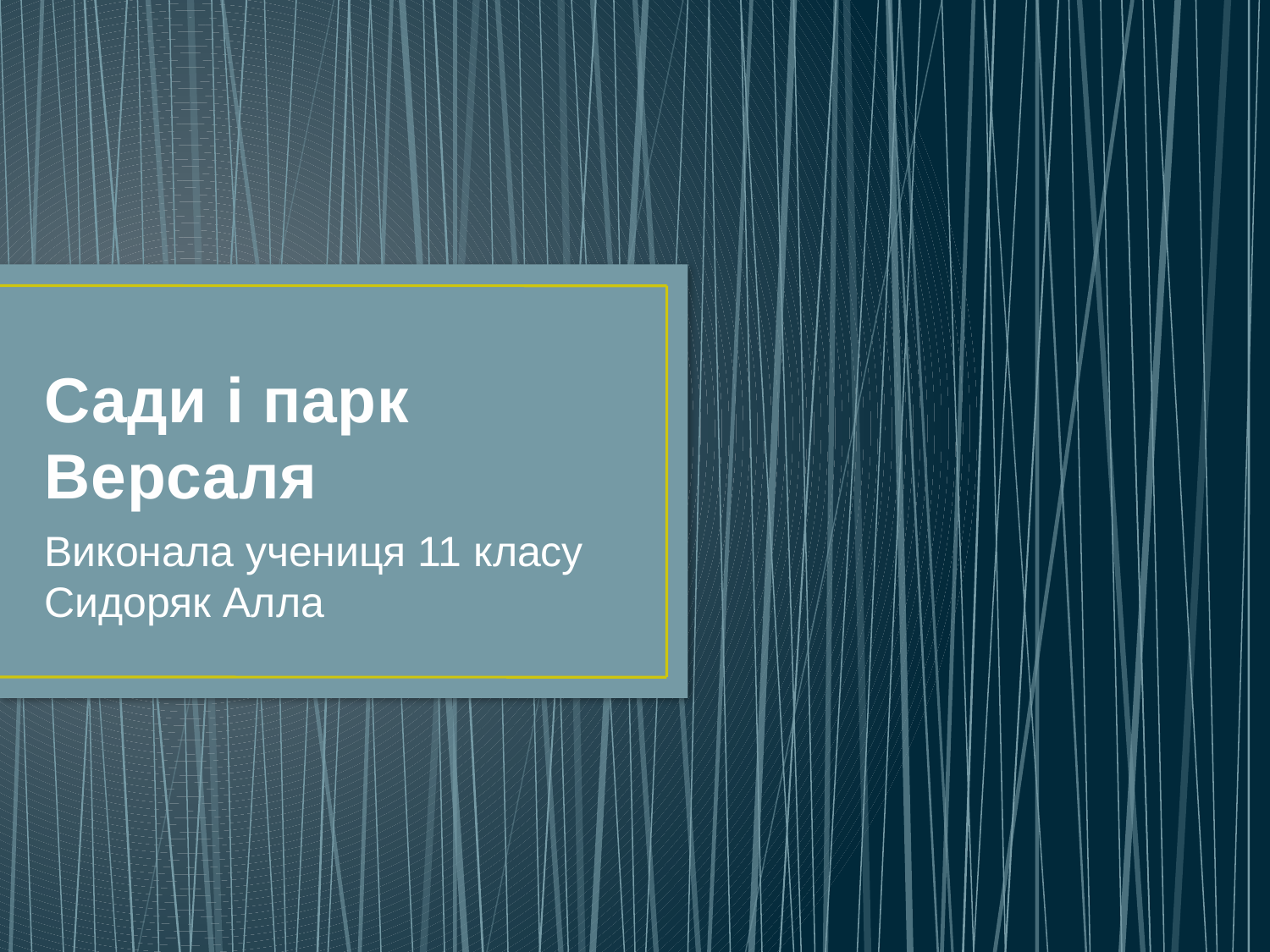

# Сади і парк Версаля
Виконала учениця 11 класу
Сидоряк Алла